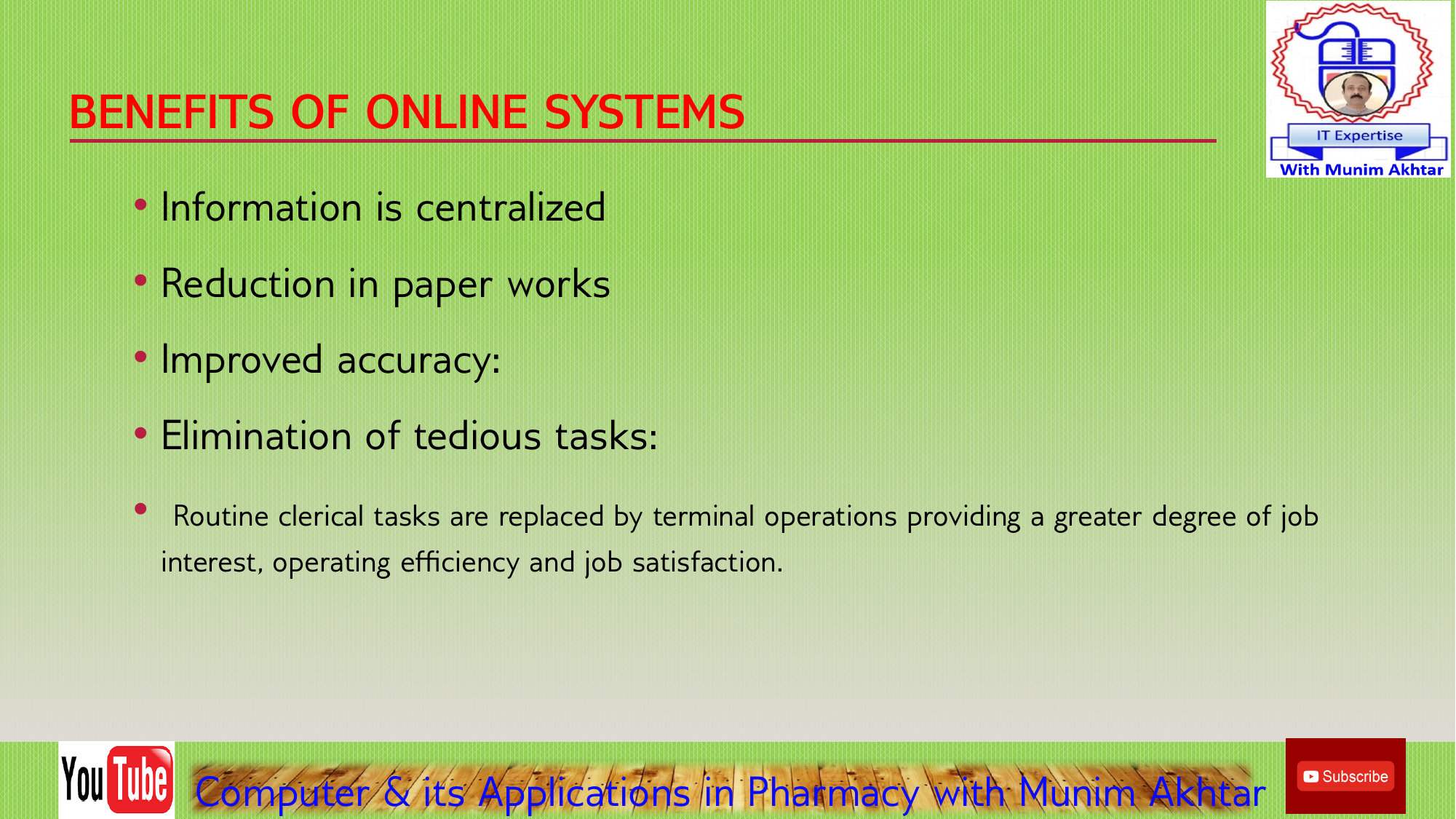

# Benefits of Online Systems
Information is centralized
Reduction in paper works
Improved accuracy:
Elimination of tedious tasks:
 Routine clerical tasks are replaced by terminal operations providing a greater degree of job interest, operating efficiency and job satisfaction.